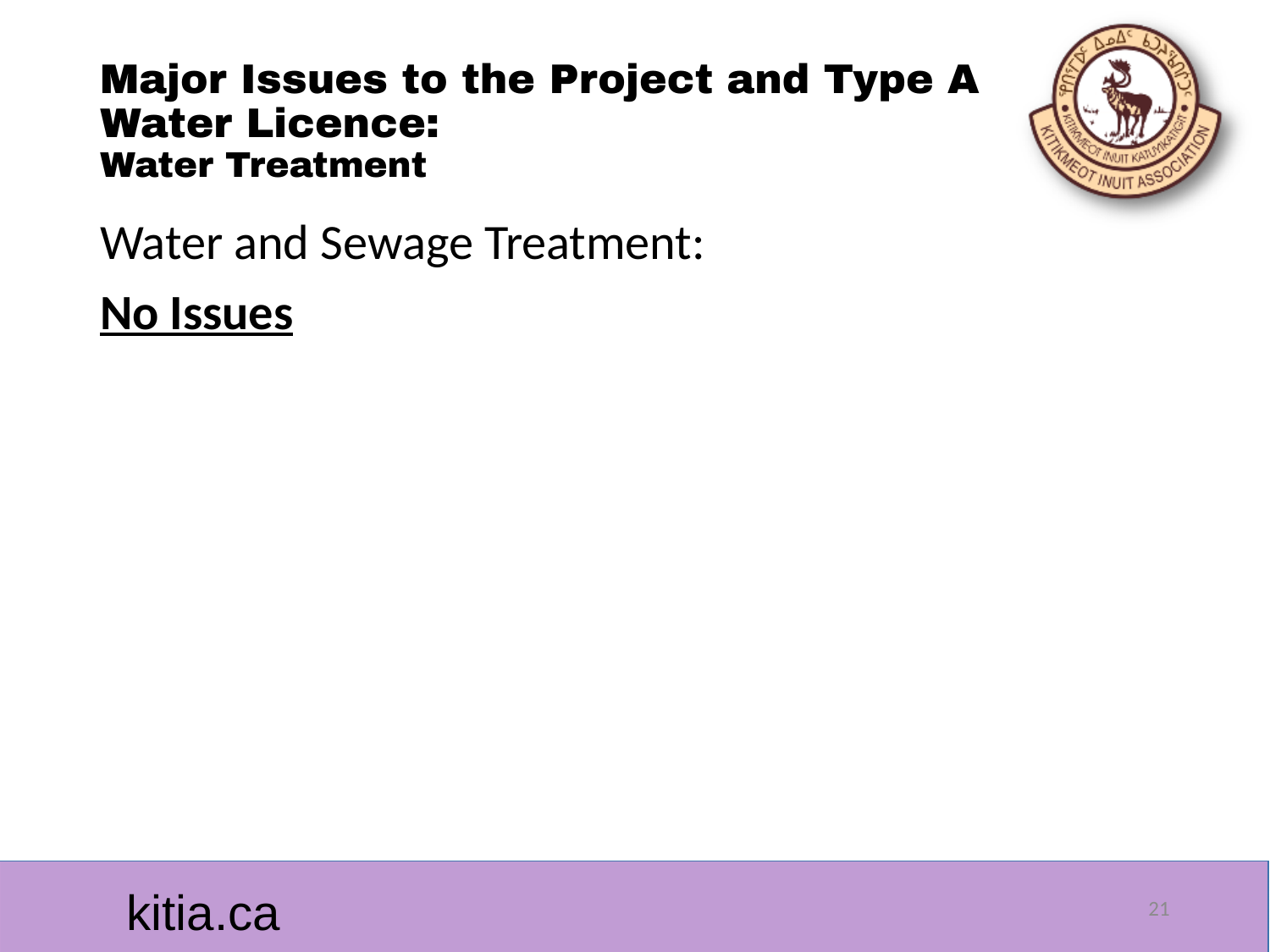

# Major Issues to the Project and Type A Water Licence: Water Treatment
Water and Sewage Treatment:
No Issues

21